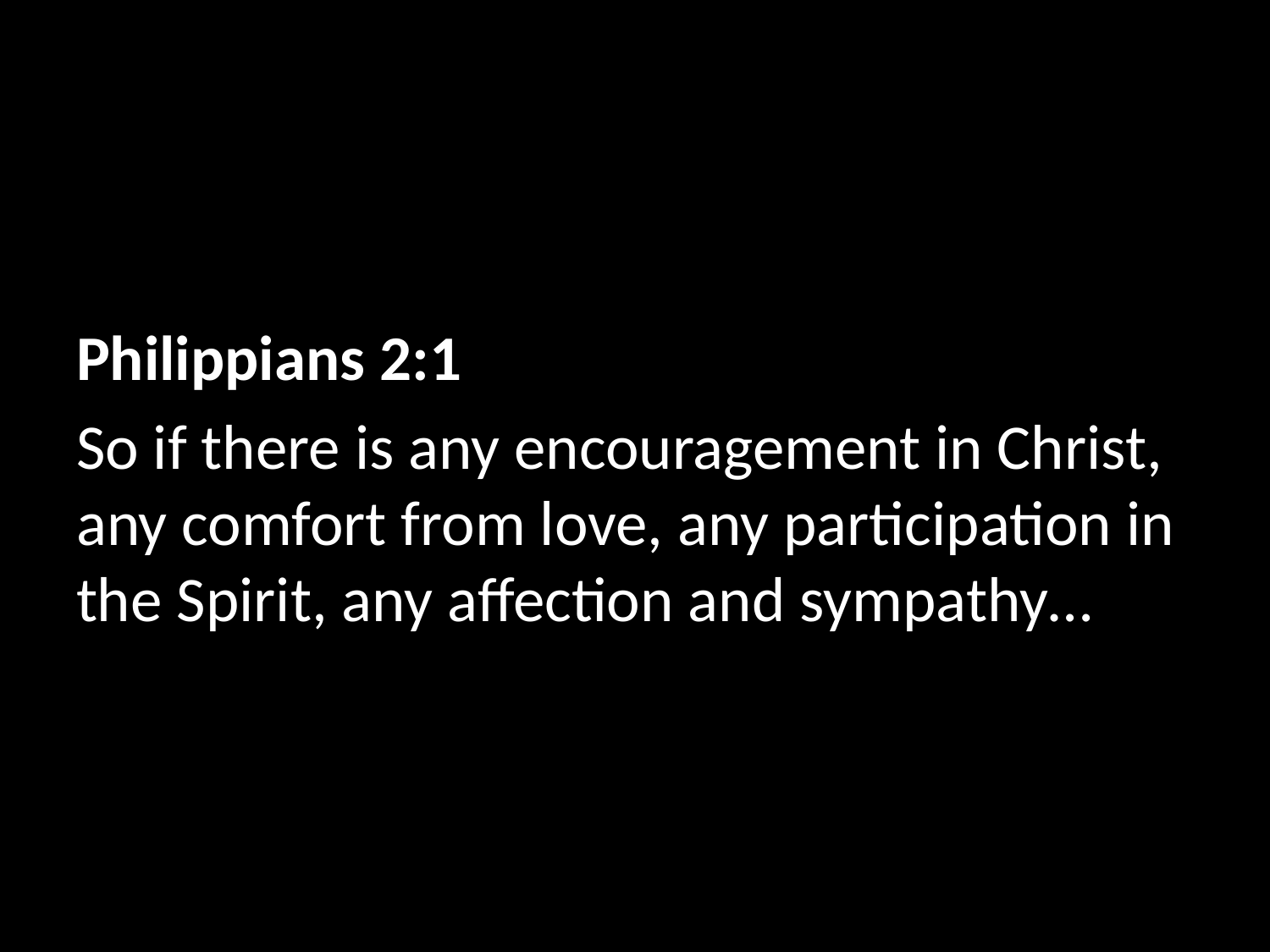

Philippians 2:1
So if there is any encouragement in Christ, any comfort from love, any participation in the Spirit, any affection and sympathy…